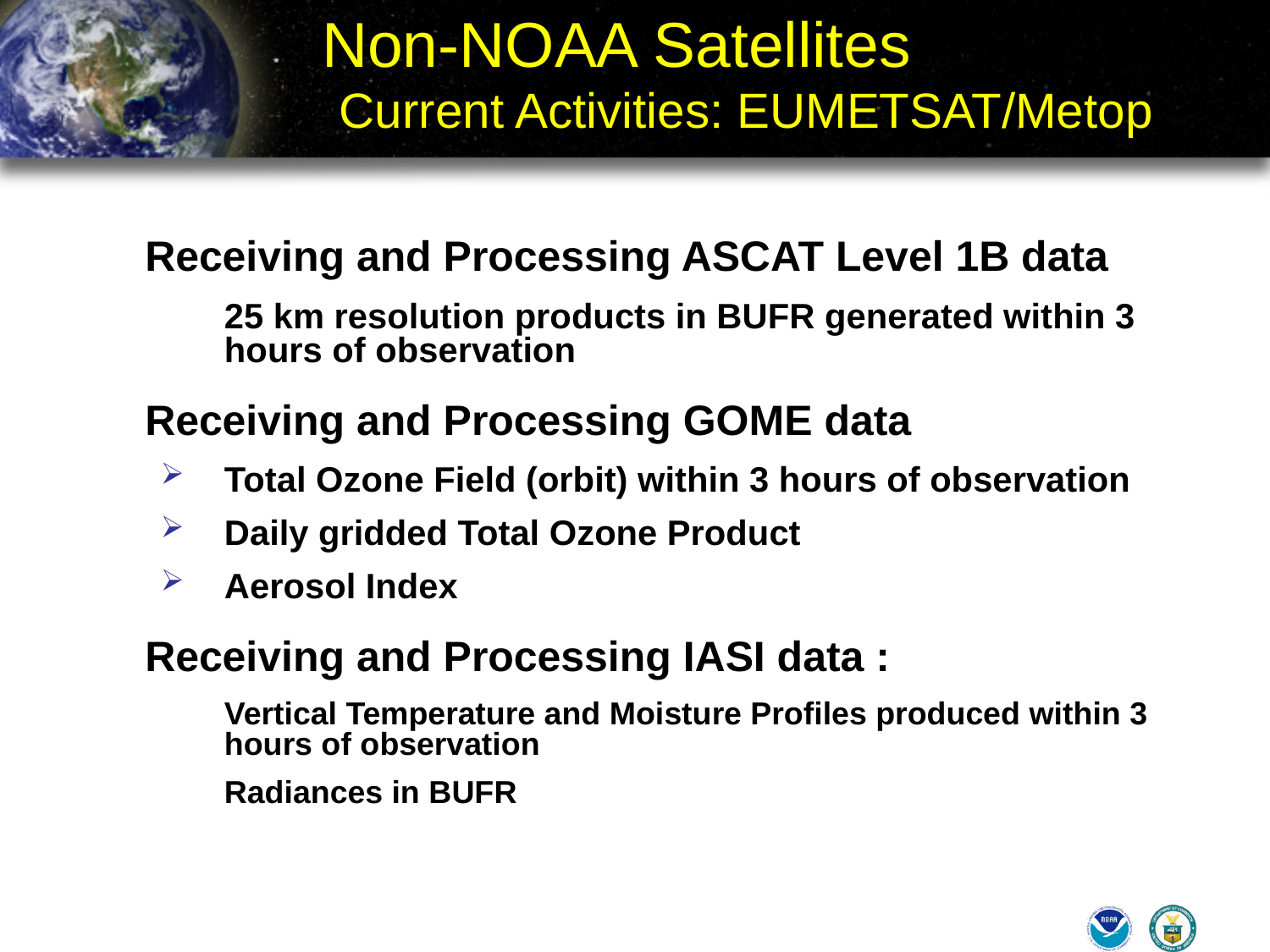

# Non-NOAA Satellites Current Activities: EUMETSAT/Metop
Receiving and Processing ASCAT Level 1B data
25 km resolution products in BUFR generated within 3 hours of observation
Receiving and Processing GOME data
Total Ozone Field (orbit) within 3 hours of observation
Daily gridded Total Ozone Product
Aerosol Index
Receiving and Processing IASI data :
Vertical Temperature and Moisture Profiles produced within 3 hours of observation
Radiances in BUFR
Selection Criteria: